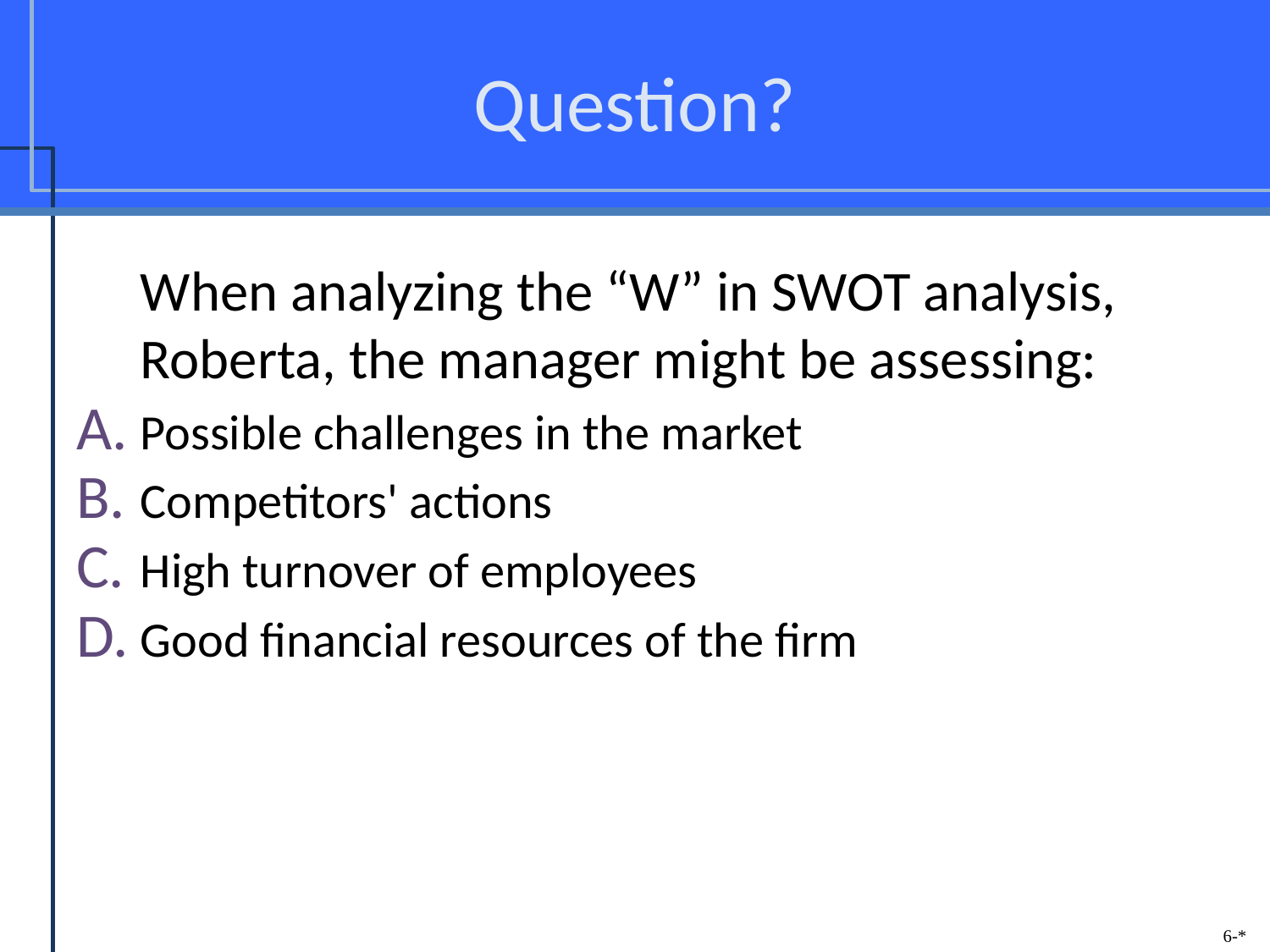

# Question?
	When analyzing the “W” in SWOT analysis, Roberta, the manager might be assessing:
Possible challenges in the market
Competitors' actions
High turnover of employees
Good financial resources of the firm